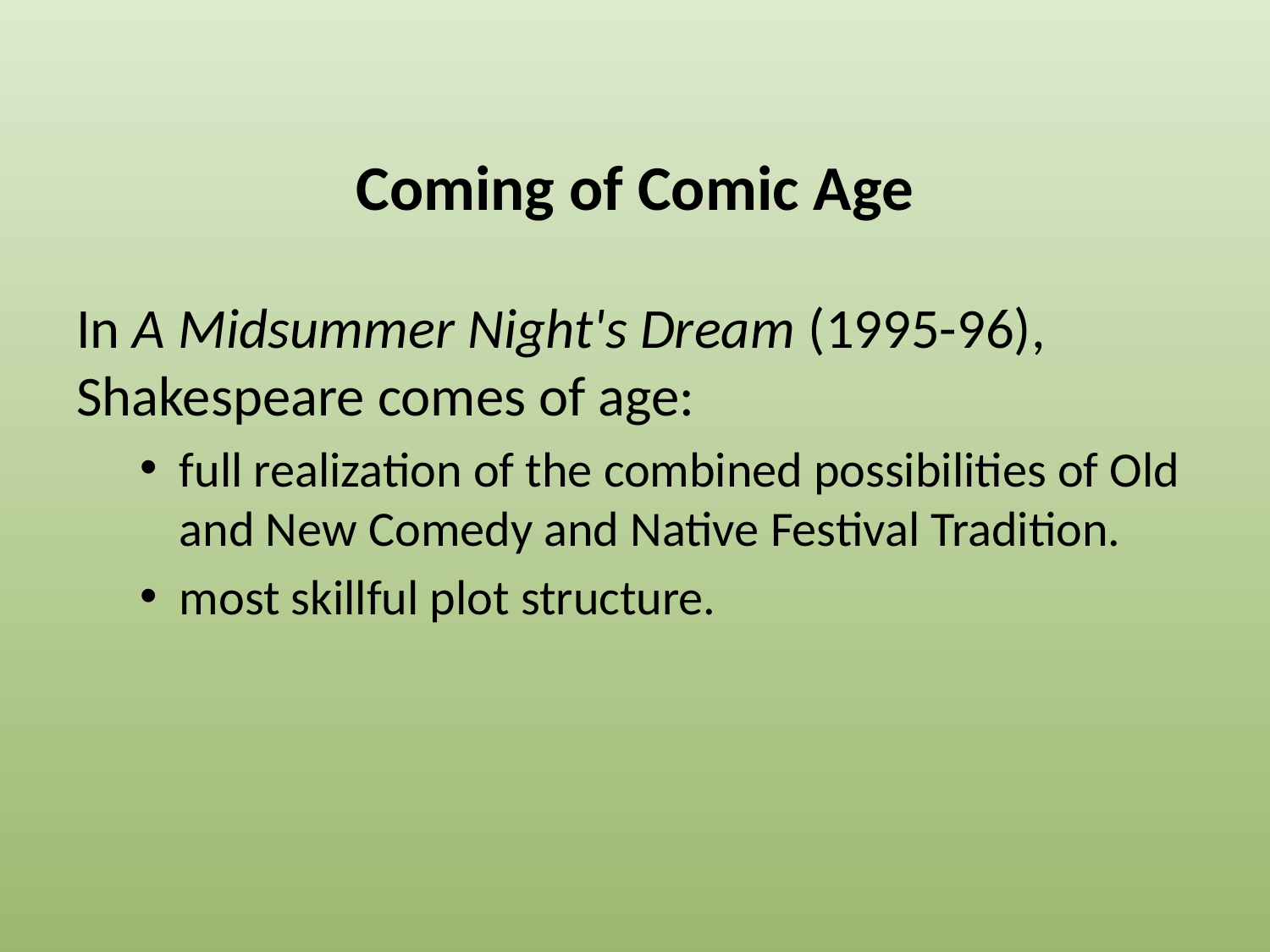

# Coming of Comic Age
In A Midsummer Night's Dream (1995-96), Shakespeare comes of age:
full realization of the combined possibilities of Old and New Comedy and Native Festival Tradition.
most skillful plot structure.